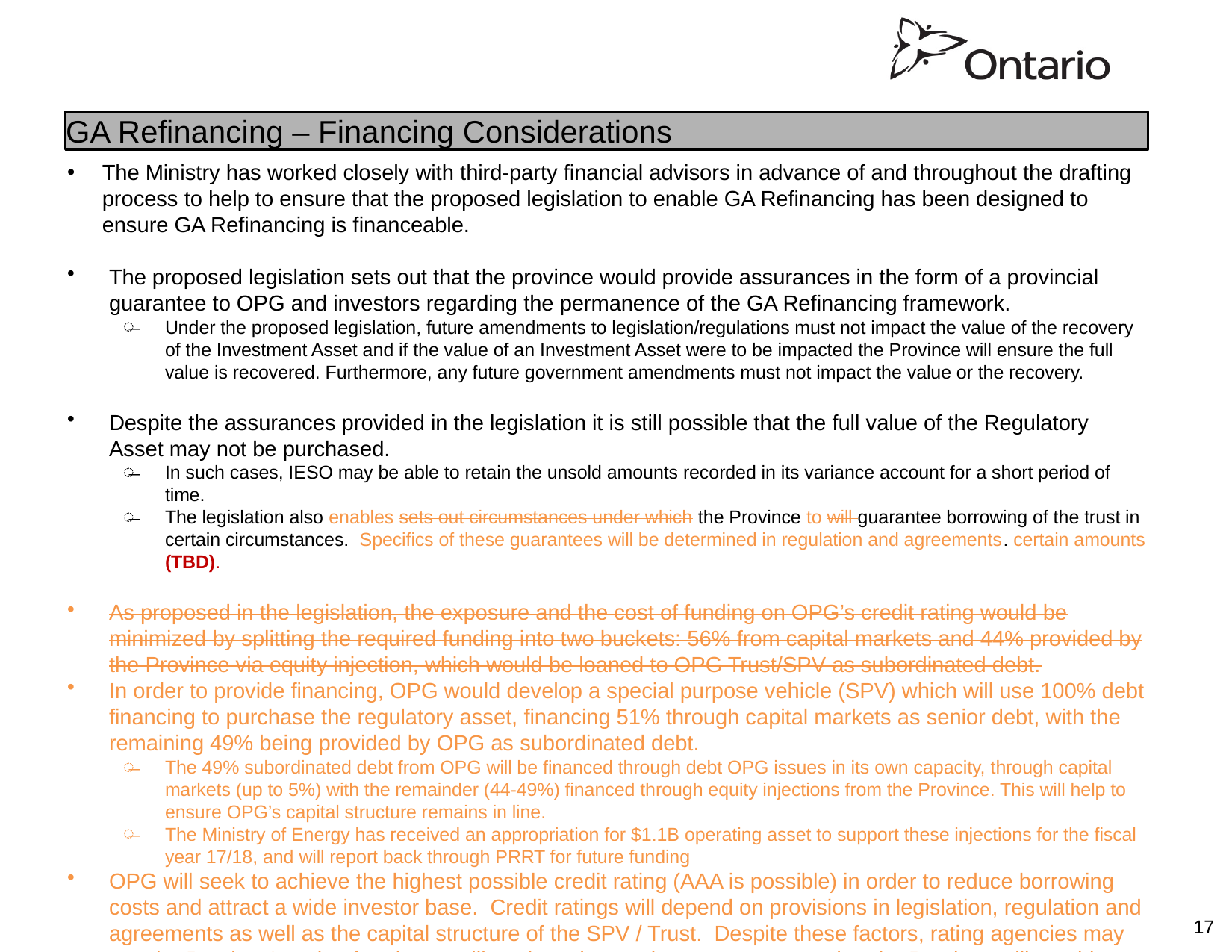

GA Refinancing – Financing Considerations
The Ministry has worked closely with third-party financial advisors in advance of and throughout the drafting process to help to ensure that the proposed legislation to enable GA Refinancing has been designed to ensure GA Refinancing is financeable.

The proposed legislation sets out that the province would provide assurances in the form of a provincial guarantee to OPG and investors regarding the permanence of the GA Refinancing framework.
Under the proposed legislation, future amendments to legislation/regulations must not impact the value of the recovery of the Investment Asset and if the value of an Investment Asset were to be impacted the Province will ensure the full value is recovered. Furthermore, any future government amendments must not impact the value or the recovery.

Despite the assurances provided in the legislation it is still possible that the full value of the Regulatory Asset may not be purchased.
In such cases, IESO may be able to retain the unsold amounts recorded in its variance account for a short period of time.
The legislation also enables sets out circumstances under which the Province to will guarantee borrowing of the trust in certain circumstances.  Specifics of these guarantees will be determined in regulation and agreements. certain amounts (TBD).

As proposed in the legislation, the exposure and the cost of funding on OPG’s credit rating would be minimized by splitting the required funding into two buckets: 56% from capital markets and 44% provided by the Province via equity injection, which would be loaned to OPG Trust/SPV as subordinated debt.
In order to provide financing, OPG would develop a special purpose vehicle (SPV) which will use 100% debt financing to purchase the regulatory asset, financing 51% through capital markets as senior debt, with the remaining 49% being provided by OPG as subordinated debt.
The 49% subordinated debt from OPG will be financed through debt OPG issues in its own capacity, through capital markets (up to 5%) with the remainder (44-49%) financed through equity injections from the Province. This will help to ensure OPG’s capital structure remains in line.
The Ministry of Energy has received an appropriation for $1.1B operating asset to support these injections for the fiscal year 17/18, and will report back through PRRT for future funding
OPG will seek to achieve the highest possible credit rating (AAA is possible) in order to reduce borrowing costs and attract a wide investor base.  Credit ratings will depend on provisions in legislation, regulation and agreements as well as the capital structure of the SPV / Trust.  Despite these factors, rating agencies may see the Province’s rating forming a ceiling given the contingent guarantees that the Province will provide (described above)   It is possible that rating agencies and investors in the Province’s debt may view borrowing associated with GA Refinancing as an obligation of the Province, regardless of accounting treatment.  Depending on the magnitude of the debt to be incurred could have an impact on the Province’s borrowing cost.

Note: TD has provided a preliminary analysis of GA Refinancing – its sets out that the current proposal as set out in legislation is financeable (TBD).
17